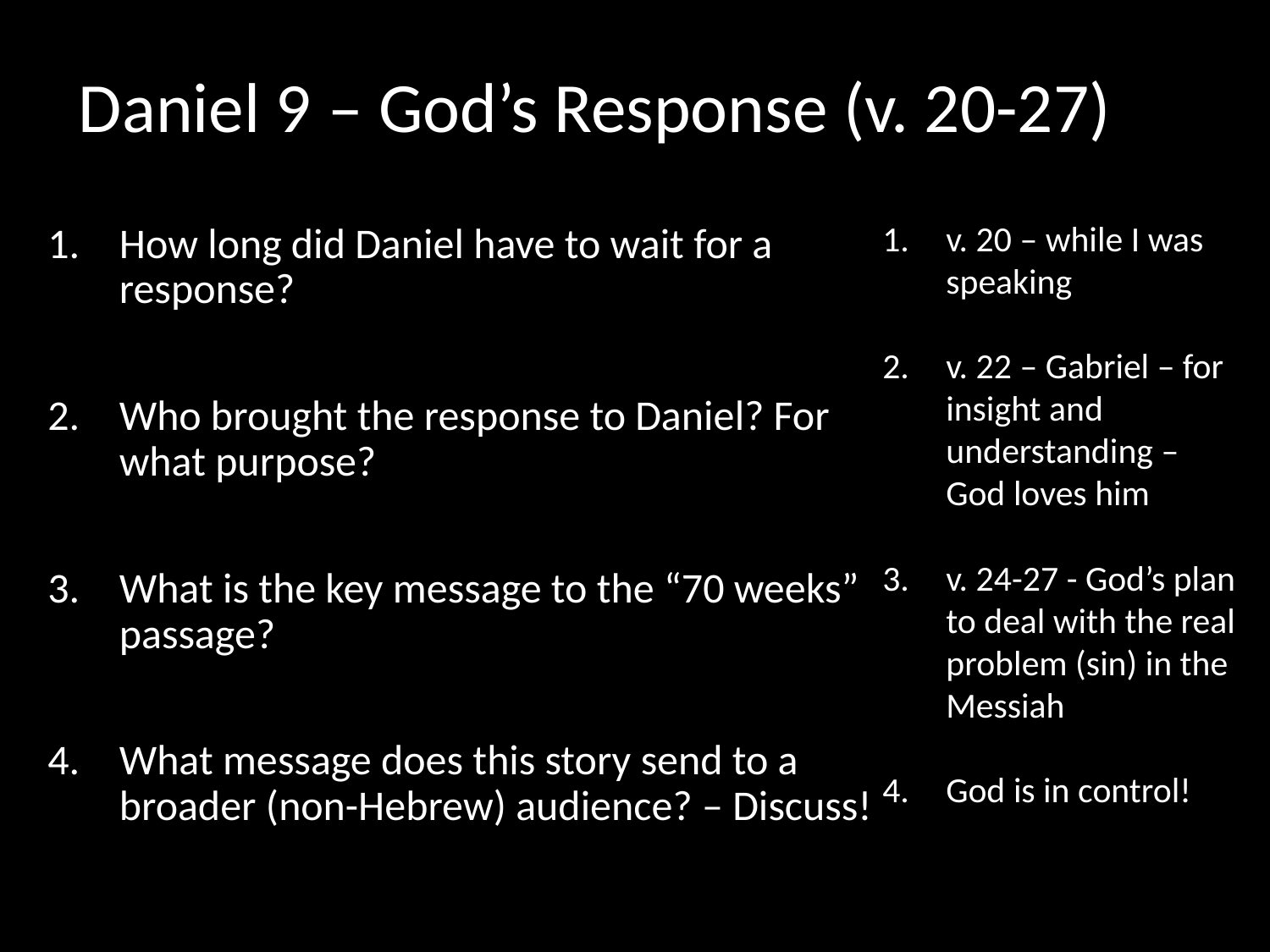

# Daniel 9 – God’s Response (v. 20-27)
v. 20 – while I was speaking

v. 22 – Gabriel – for insight and understanding – God loves him

v. 24-27 - God’s plan to deal with the real problem (sin) in the Messiah

God is in control!
How long did Daniel have to wait for a response?

Who brought the response to Daniel? For what purpose?

What is the key message to the “70 weeks” passage?

What message does this story send to a broader (non-Hebrew) audience? – Discuss!